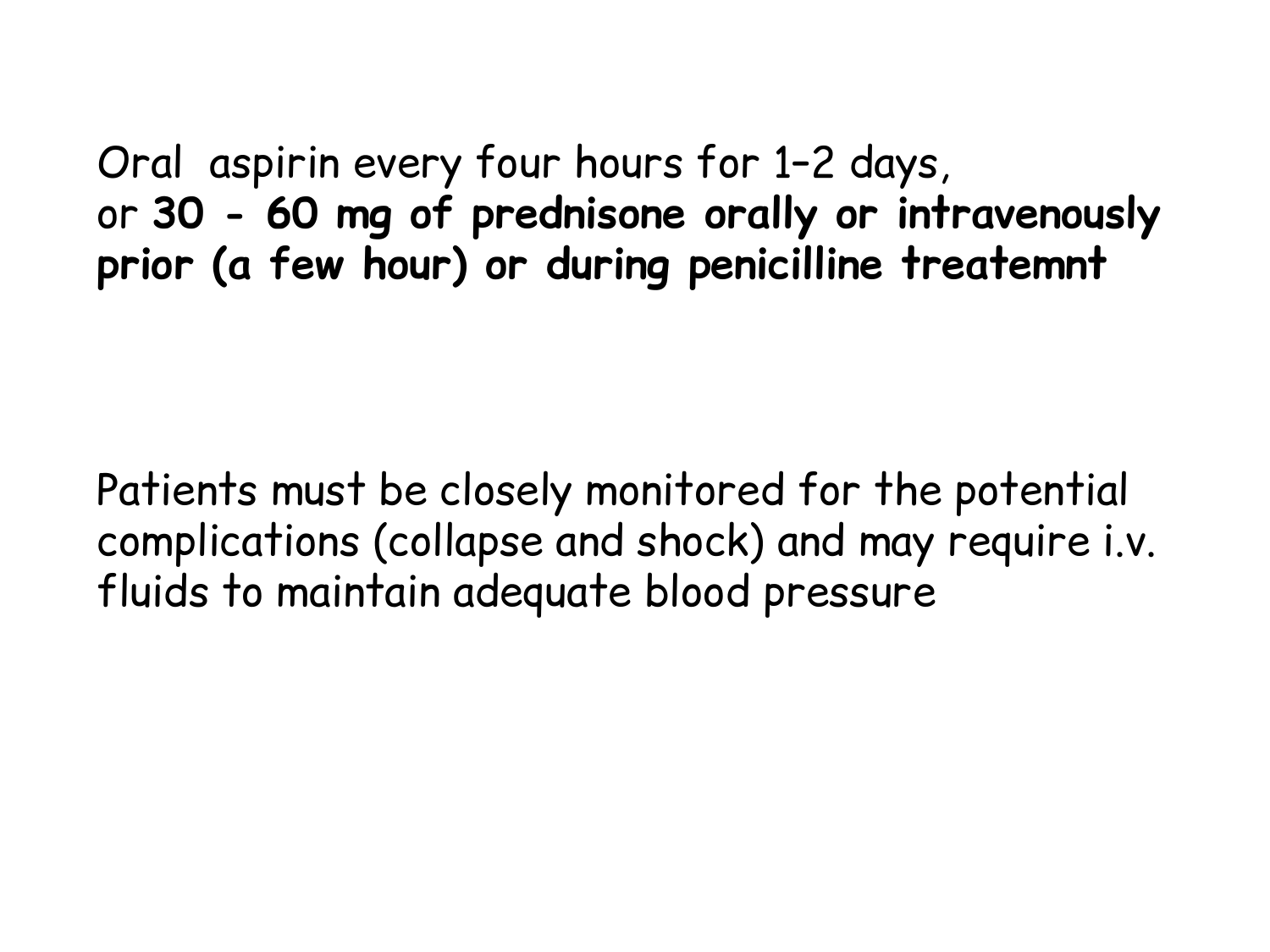

Oral  aspirin every four hours for 1–2 days,
or 30 - 60 mg of prednisone orally or intravenously
prior (a few hour) or during penicilline treatemnt
Patients must be closely monitored for the potential
complications (collapse and shock) and may require i.v.
fluids to maintain adequate blood pressure